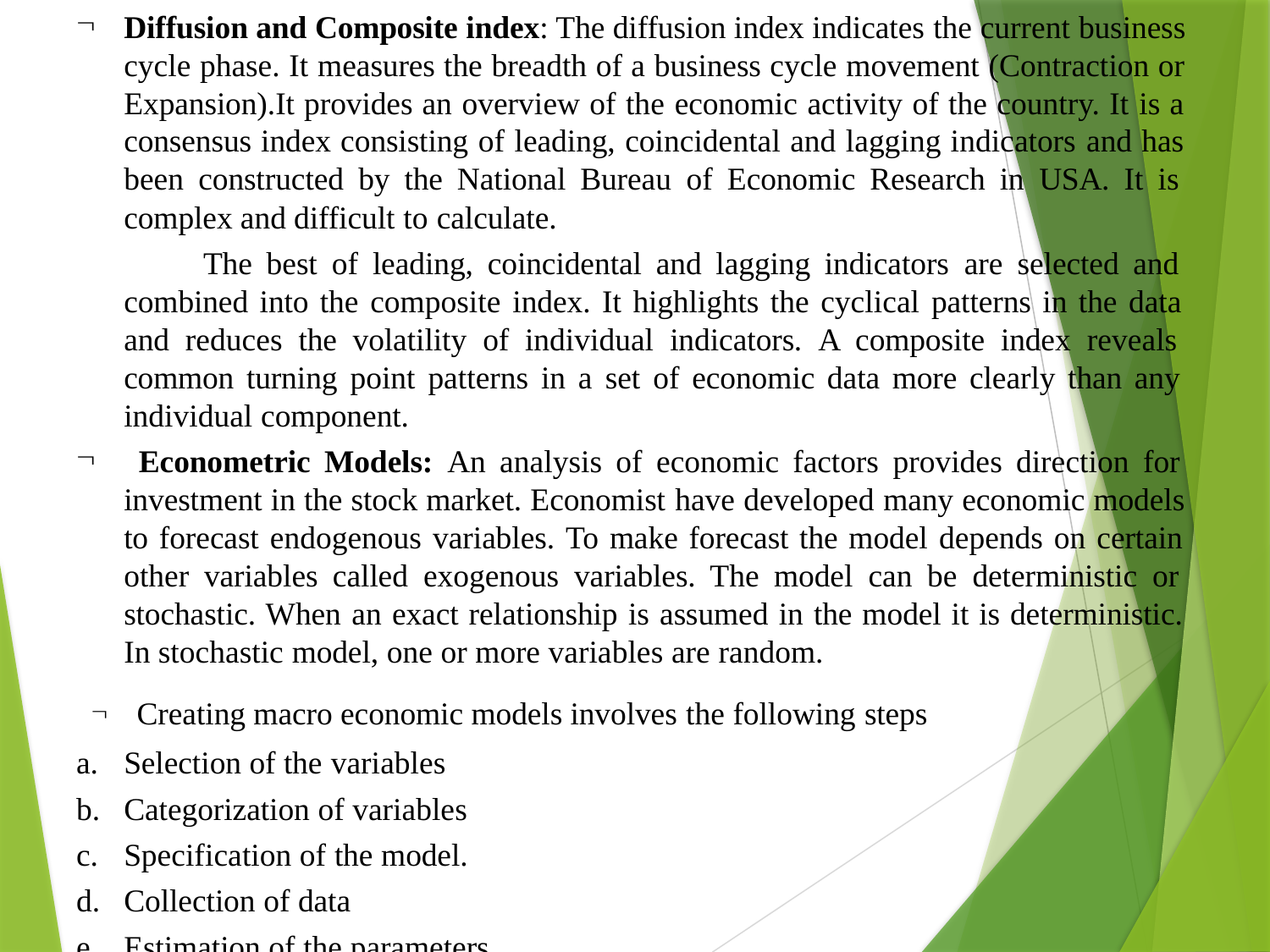

¬
Diffusion and Composite index: The diffusion index indicates the current business  cycle phase. It measures the breadth of a business cycle movement (Contraction or  Expansion).It provides an overview of the economic activity of the country. It is a  consensus index consisting of leading, coincidental and lagging indicators and has  been constructed by the National Bureau of Economic Research in USA. It is  complex and difficult to calculate.
The best of leading, coincidental and lagging indicators are selected and  combined into the composite index. It highlights the cyclical patterns in the data  and reduces the volatility of individual indicators. A composite index reveals  common turning point patterns in a set of economic data more clearly than any  individual component.
Econometric Models: An analysis of economic factors provides direction for  investment in the stock market. Economist have developed many economic models  to forecast endogenous variables. To make forecast the model depends on certain  other variables called exogenous variables. The model can be deterministic or  stochastic. When an exact relationship is assumed in the model it is deterministic.  In stochastic model, one or more variables are random.
¬	Creating macro economic models involves the following steps
Selection of the variables
Categorization of variables
Specification of the model.
Collection of data
Estimation of the parameters.
¬